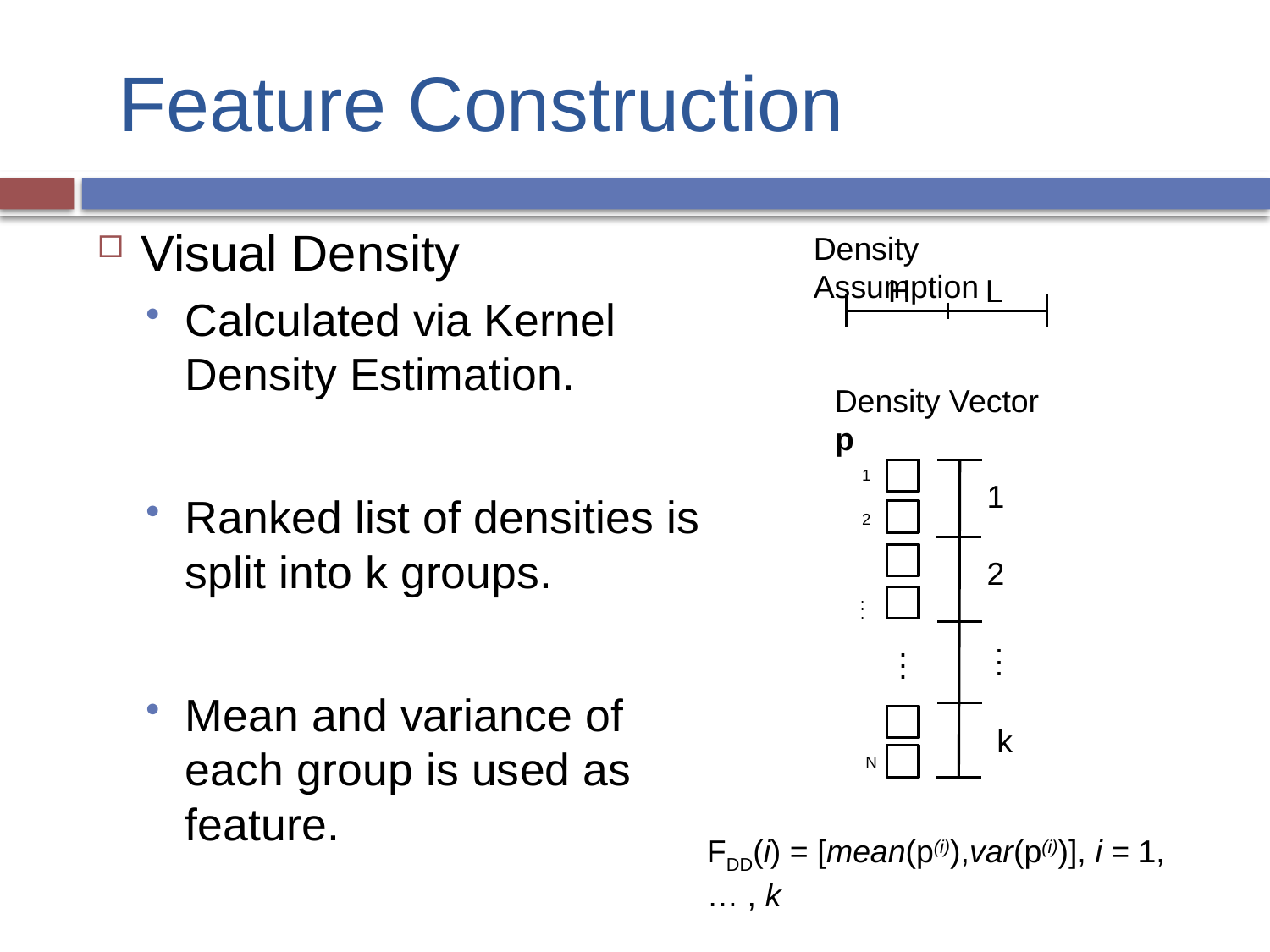

# Feature Construction
Visual Density
Calculated via Kernel Density Estimation.

Ranked list of densities is split into k groups.

Mean and variance of each group is used as feature.
Density Assumption
H
L
Density Vector  p
1

1

2

2
.
.
.

.
.
.
.
.
.

k

N
FDD(i) = [mean(p(i)),var(p(i))], i = 1, … , k